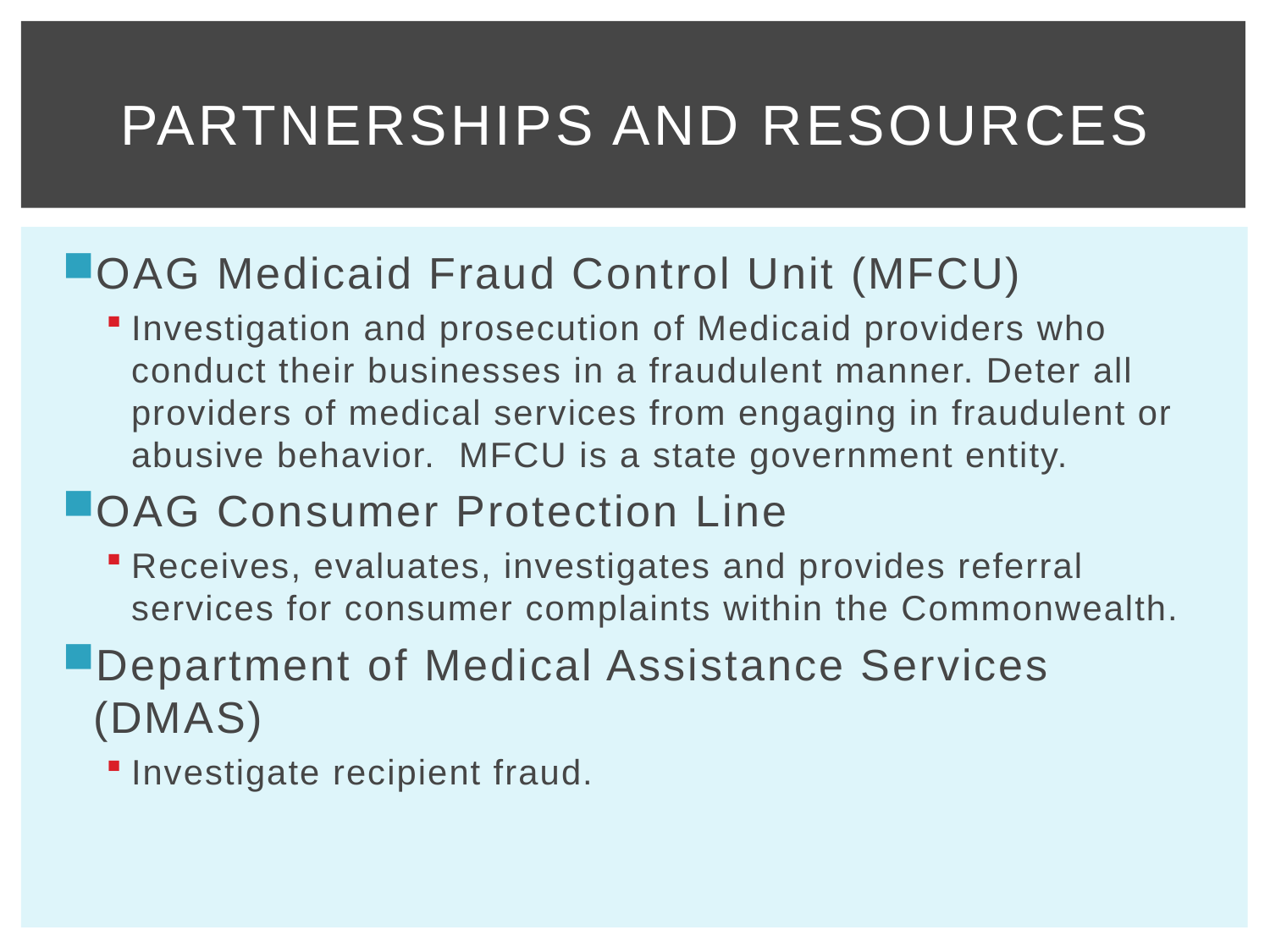

# Partnerships and Resources
OAG Medicaid Fraud Control Unit (MFCU)
Investigation and prosecution of Medicaid providers who conduct their businesses in a fraudulent manner. Deter all providers of medical services from engaging in fraudulent or abusive behavior.  MFCU is a state government entity.
OAG Consumer Protection Line
Receives, evaluates, investigates and provides referral services for consumer complaints within the Commonwealth.
Department of Medical Assistance Services (DMAS)
Investigate recipient fraud.